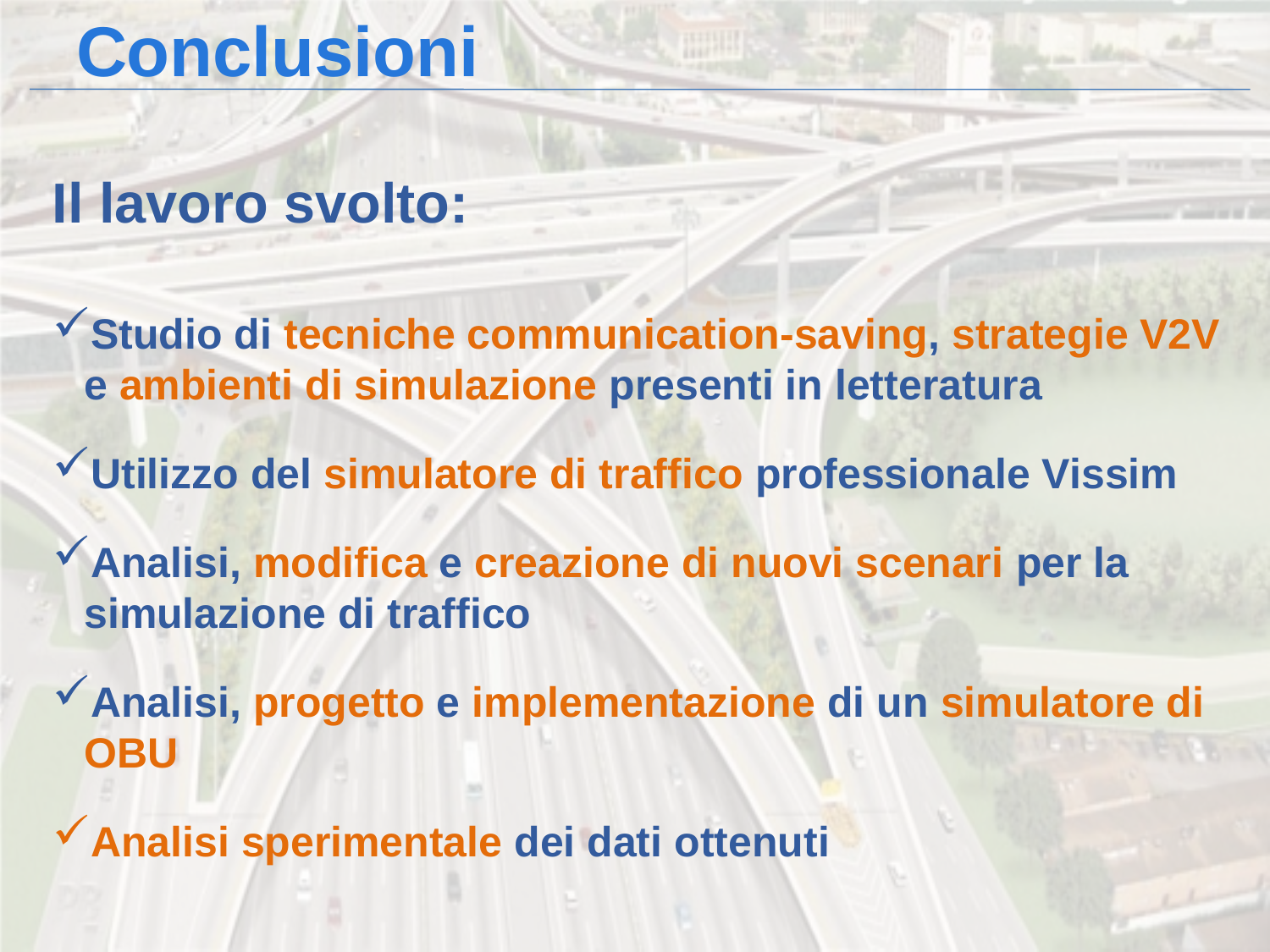

Conclusioni
Il lavoro svolto:

Studio di tecniche communication-saving, strategie V2V e ambienti di simulazione presenti in letteratura

Utilizzo del simulatore di traffico professionale Vissim

Analisi, modifica e creazione di nuovi scenari per la simulazione di traffico

Analisi, progetto e implementazione di un simulatore di OBU

Analisi sperimentale dei dati ottenuti